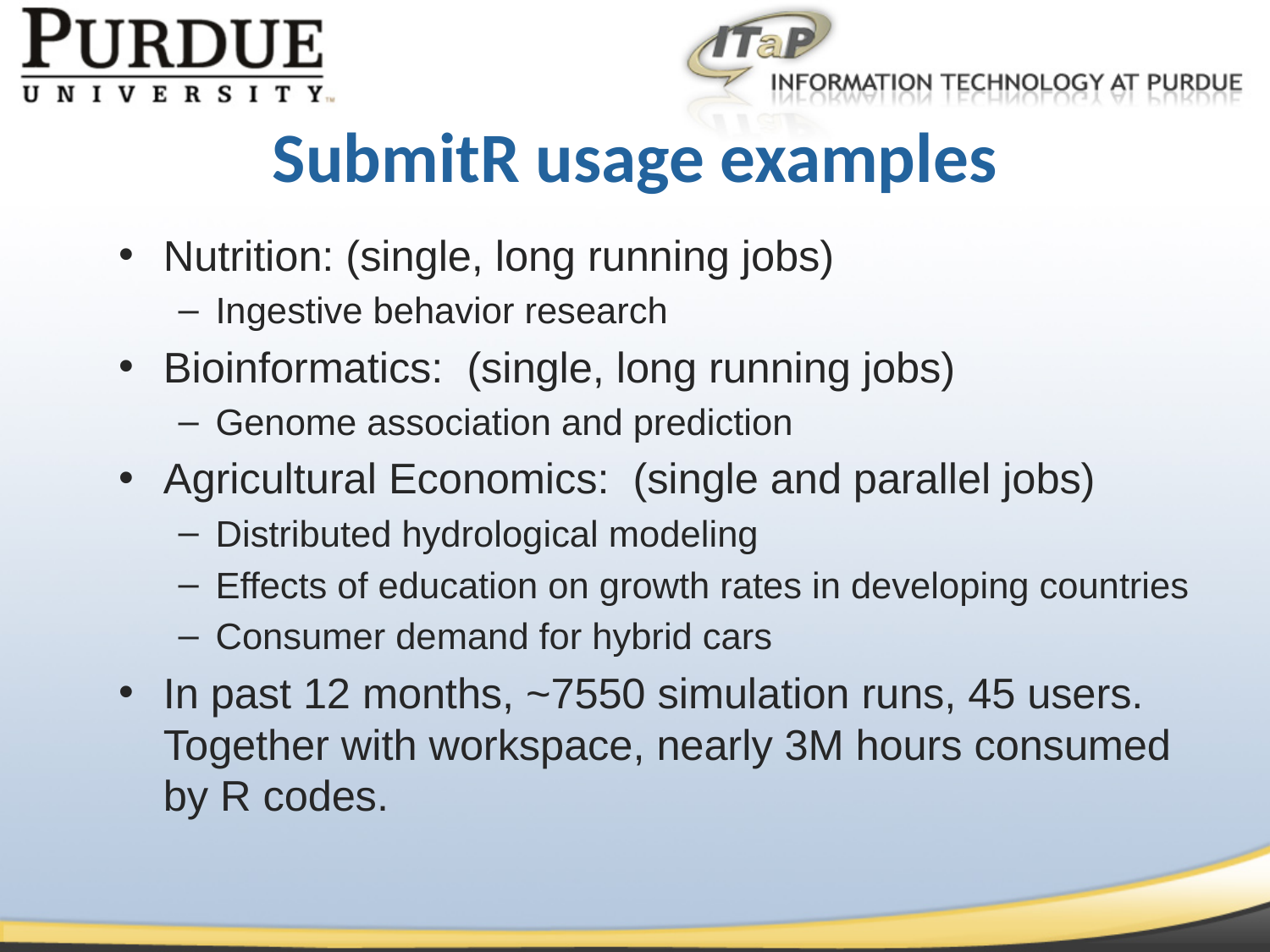

SubmitR usage examples
Nutrition: (single, long running jobs)
Ingestive behavior research
Bioinformatics:  (single, long running jobs)
Genome association and prediction
Agricultural Economics:  (single and parallel jobs)
Distributed hydrological modeling
Effects of education on growth rates in developing countries
Consumer demand for hybrid cars
In past 12 months, ~7550 simulation runs, 45 users. Together with workspace, nearly 3M hours consumed by R codes.